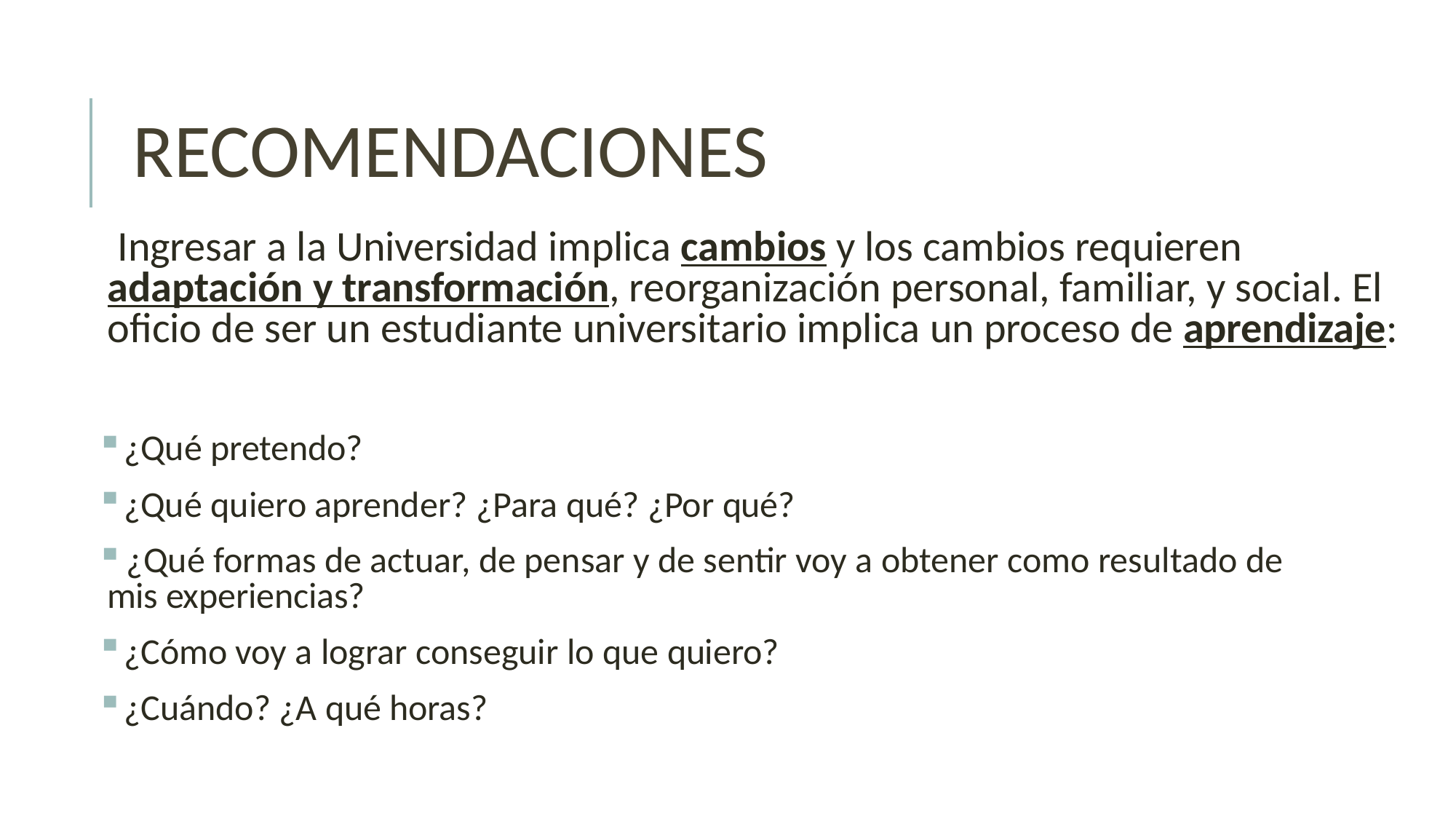

# RECOMENDACIONES
Ingresar a la Universidad implica cambios y los cambios requieren adaptación y transformación, reorganización personal, familiar, y social. El oficio de ser un estudiante universitario implica un proceso de aprendizaje:

¿Qué pretendo?
¿Qué quiero aprender? ¿Para qué? ¿Por qué?
	¿Qué formas de actuar, de pensar y de sentir voy a obtener como resultado de mis experiencias?
¿Cómo voy a lograr conseguir lo que quiero?
¿Cuándo? ¿A qué horas?